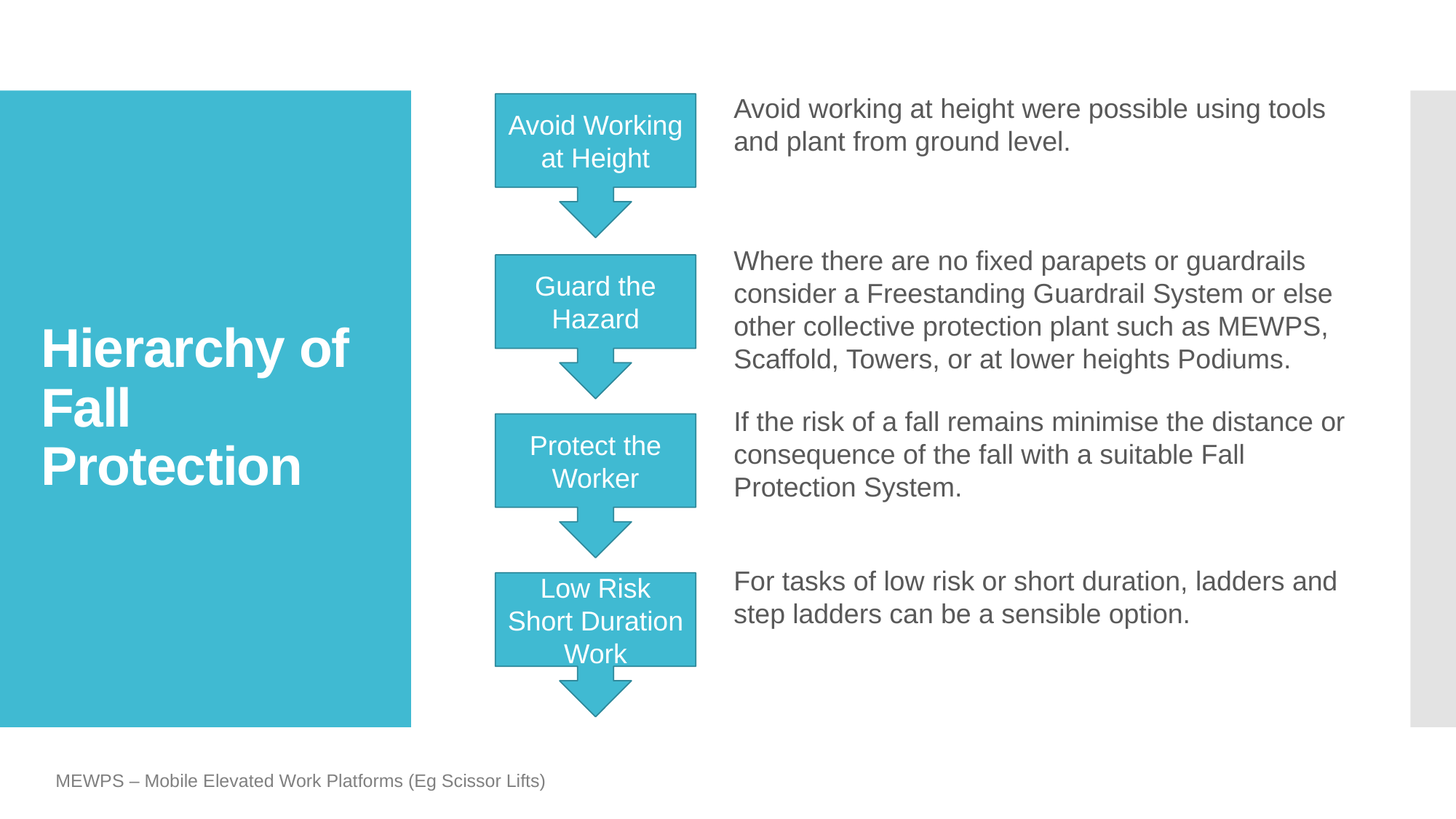

Avoid working at height were possible using tools and plant from ground level.
Avoid Working at Height
# Hierarchy of Fall Protection
Where there are no fixed parapets or guardrails consider a Freestanding Guardrail System or else other collective protection plant such as MEWPS, Scaffold, Towers, or at lower heights Podiums.
Guard the Hazard
If the risk of a fall remains minimise the distance or consequence of the fall with a suitable Fall Protection System.
Protect the Worker
For tasks of low risk or short duration, ladders and step ladders can be a sensible option.
Low Risk Short Duration Work
MEWPS – Mobile Elevated Work Platforms (Eg Scissor Lifts)